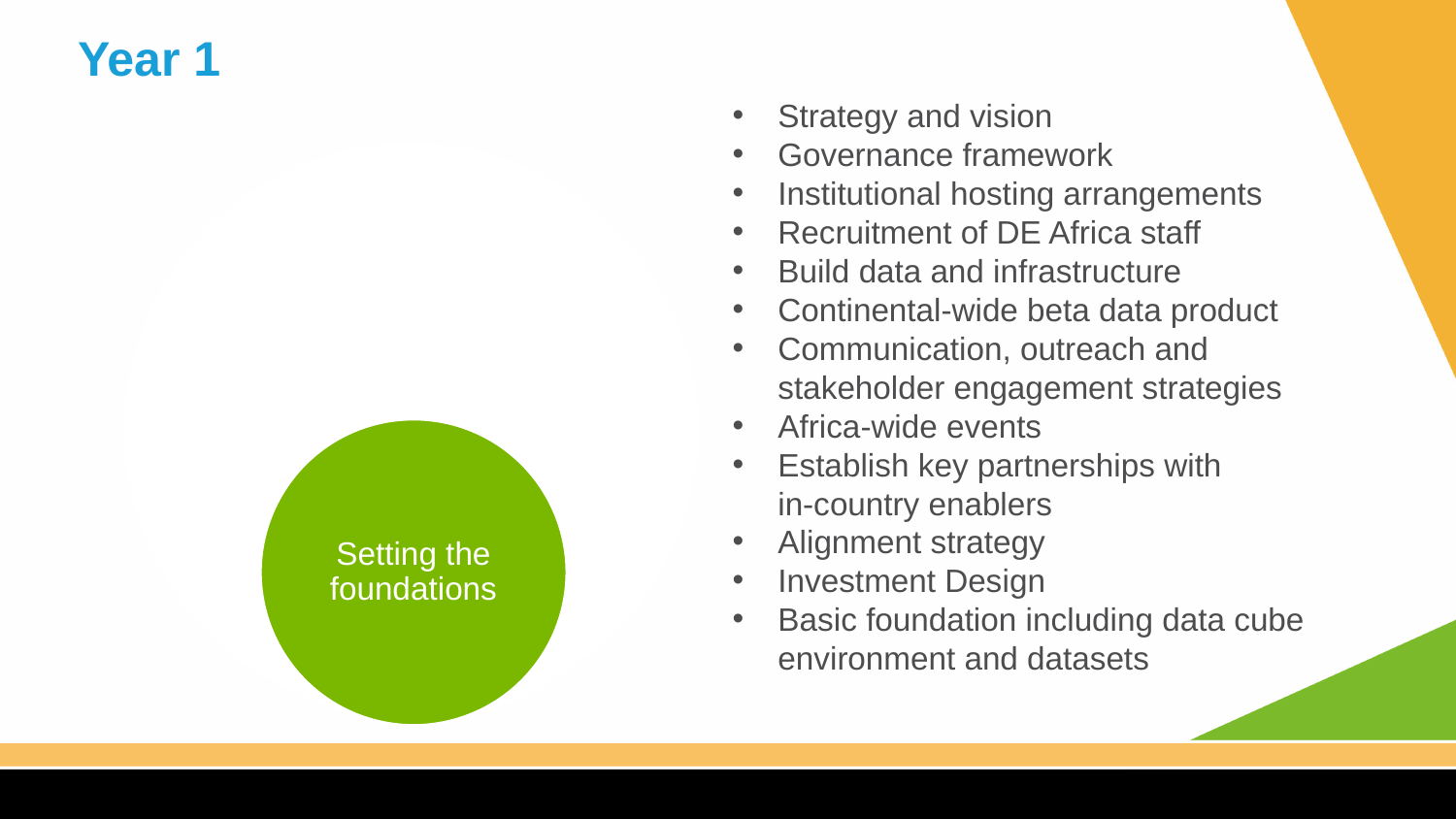

# Year 1
Strategy and vision
Governance framework
Institutional hosting arrangements
Recruitment of DE Africa staff
Build data and infrastructure
Continental-wide beta data product
Communication, outreach and stakeholder engagement strategies
Africa-wide events
Establish key partnerships with
in-country enablers
Alignment strategy
Investment Design
Basic foundation including data cube environment and datasets
A developing ecosystem
Building capacity & uptake
Setting the foundations